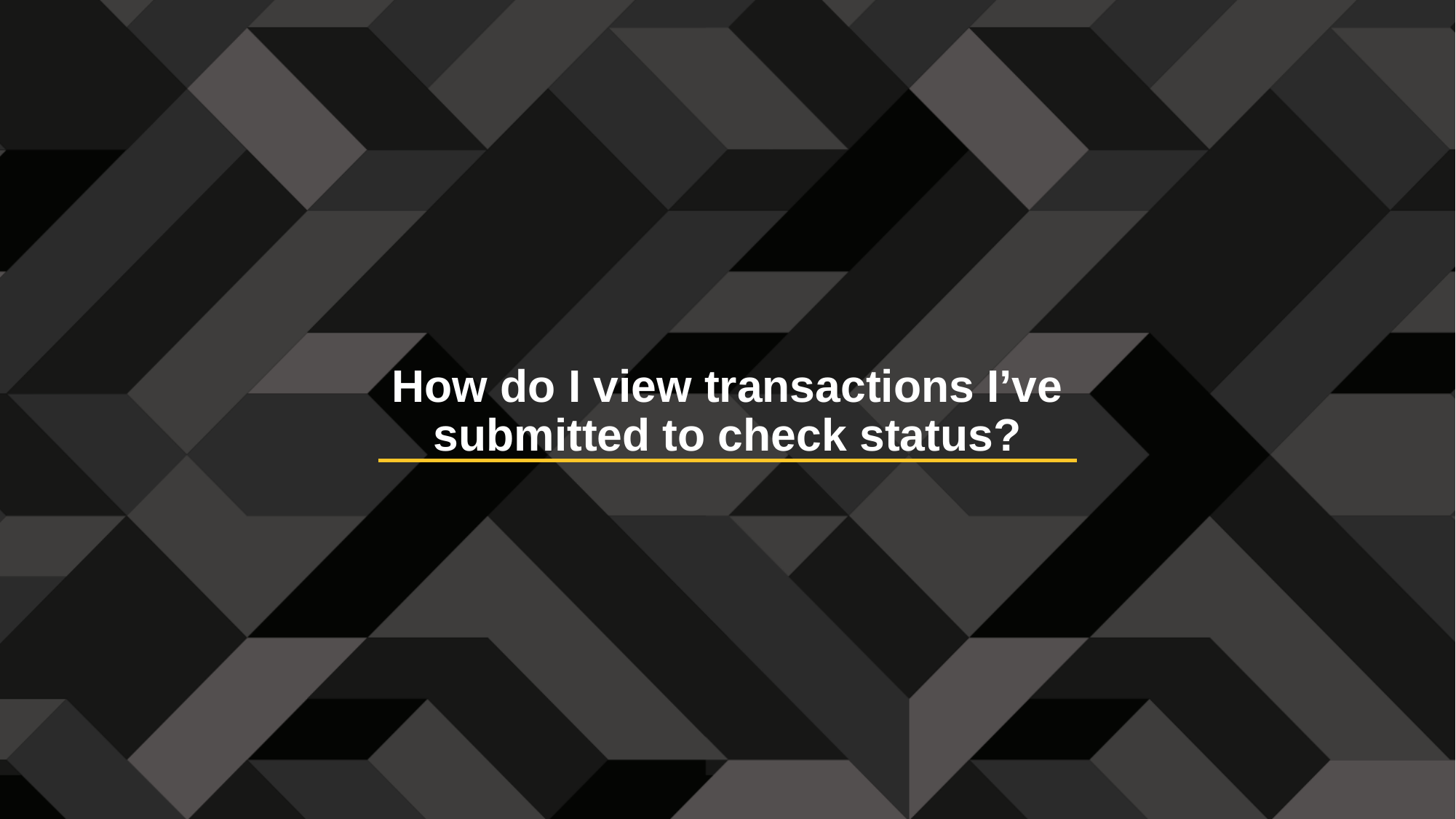

How do I view transactions I’ve submitted to check status?